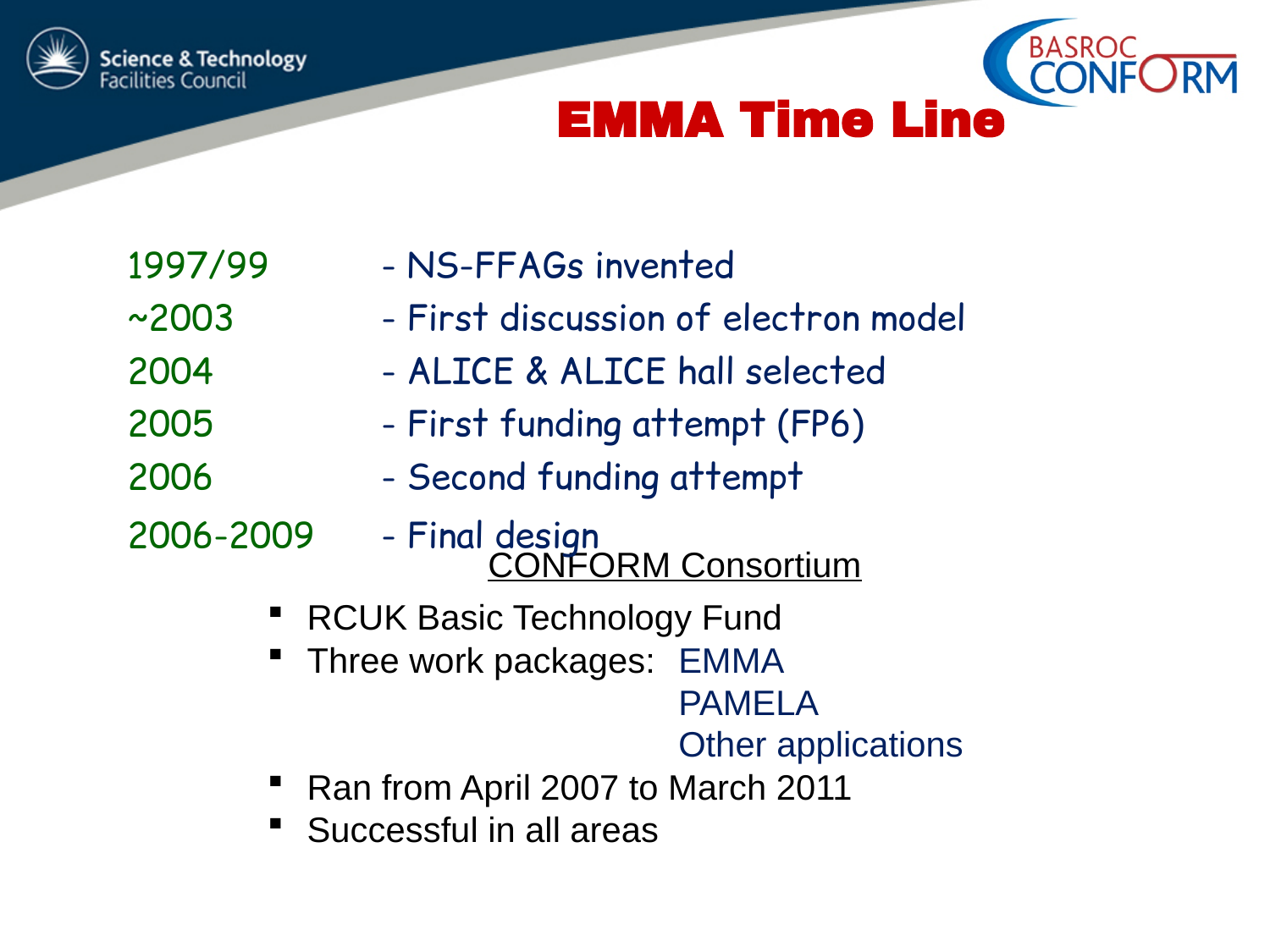

EMMA Time Line
1997/99	- NS-FFAGs invented
~2003		- First discussion of electron model
2004		- ALICE & ALICE hall selected
2005		- First funding attempt (FP6)
2006		- Second funding attempt
2006-2009	- Final design
CONFORM Consortium
 RCUK Basic Technology Fund
 Three work packages:	EMMA						PAMELA					Other applications
 Ran from April 2007 to March 2011
 Successful in all areas